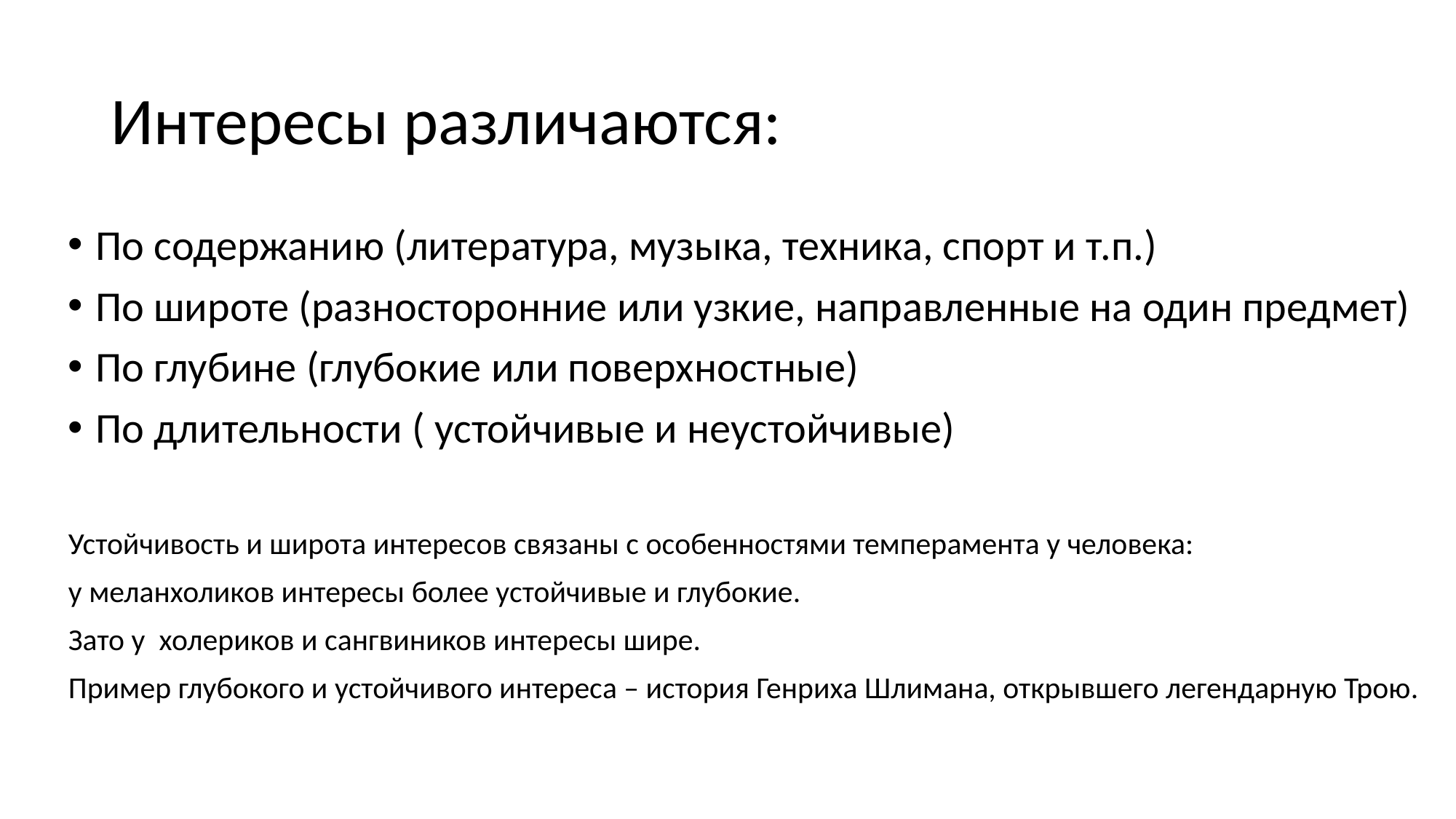

# Интересы различаются:
По содержанию (литература, музыка, техника, спорт и т.п.)
По широте (разносторонние или узкие, направленные на один предмет)
По глубине (глубокие или поверхностные)
По длительности ( устойчивые и неустойчивые)

Устойчивость и широта интересов связаны с особенностями темперамента у человека:
у меланхоликов интересы более устойчивые и глубокие.
Зато у  холериков и сангвиников интересы шире.
Пример глубокого и устойчивого интереса – история Генриха Шлимана, открывшего легендарную Трою.